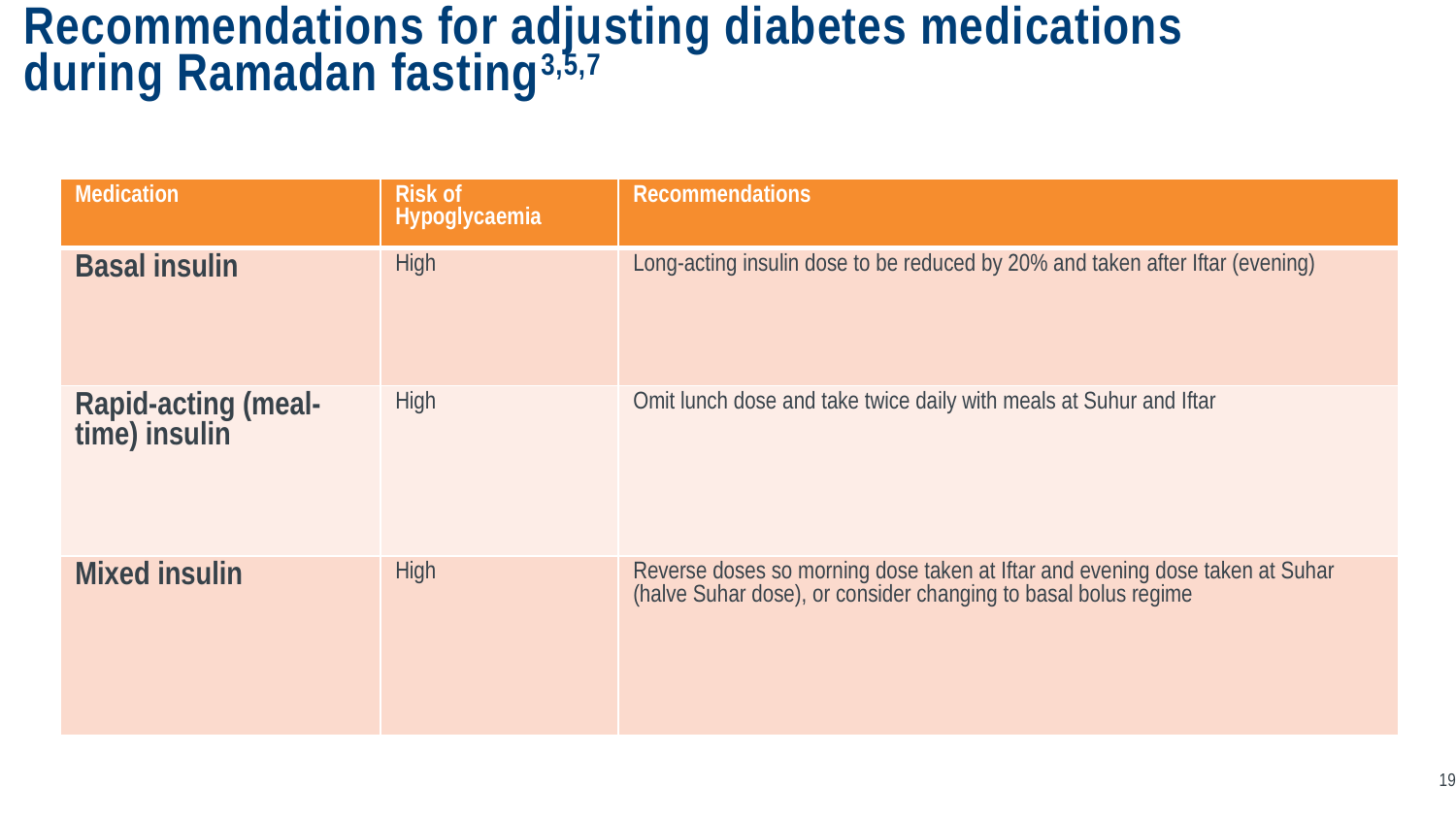

Recommendations for adjusting diabetes medications during Ramadan fasting3,5,7
| Medication | Risk of Hypoglycaemia | Recommendations |
| --- | --- | --- |
| Basal insulin | High | Long-acting insulin dose to be reduced by 20% and taken after Iftar (evening) |
| Rapid-acting (meal-time) insulin | High | Omit lunch dose and take twice daily with meals at Suhur and Iftar |
| Mixed insulin | High | Reverse doses so morning dose taken at Iftar and evening dose taken at Suhar (halve Suhar dose), or consider changing to basal bolus regime |

19